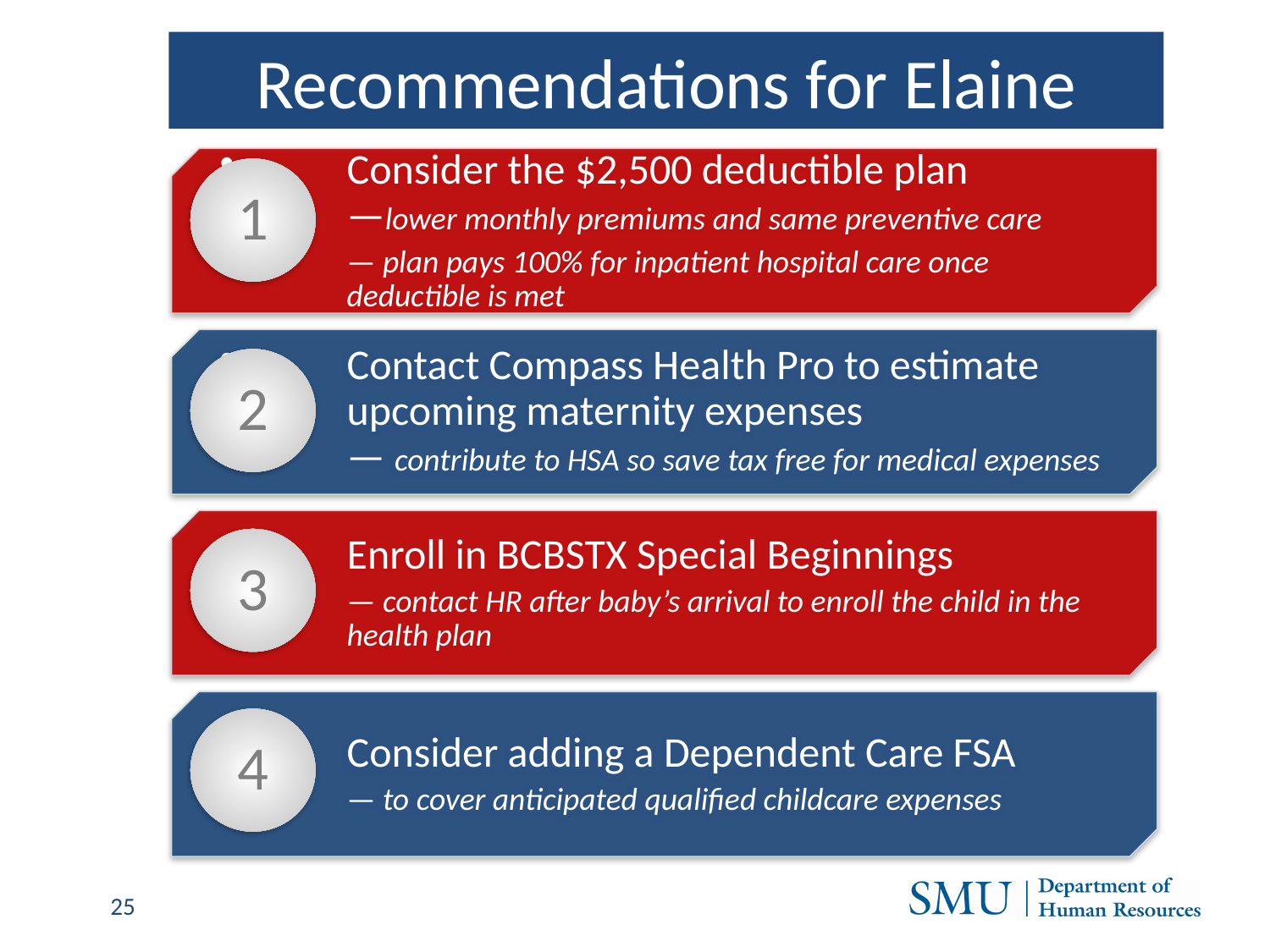

Recommendations for Elaine
Consider the $2,500 deductible plan
—lower monthly premiums and same preventive care
— plan pays 100% for inpatient hospital care once deductible is met
1
Contact Compass Health Pro to estimate upcoming maternity expenses
— contribute to HSA so save tax free for medical expenses
2
Enroll in BCBSTX Special Beginnings
— contact HR after baby’s arrival to enroll the child in the health plan
3
Consider adding a Dependent Care FSA
— to cover anticipated qualified childcare expenses
4
25